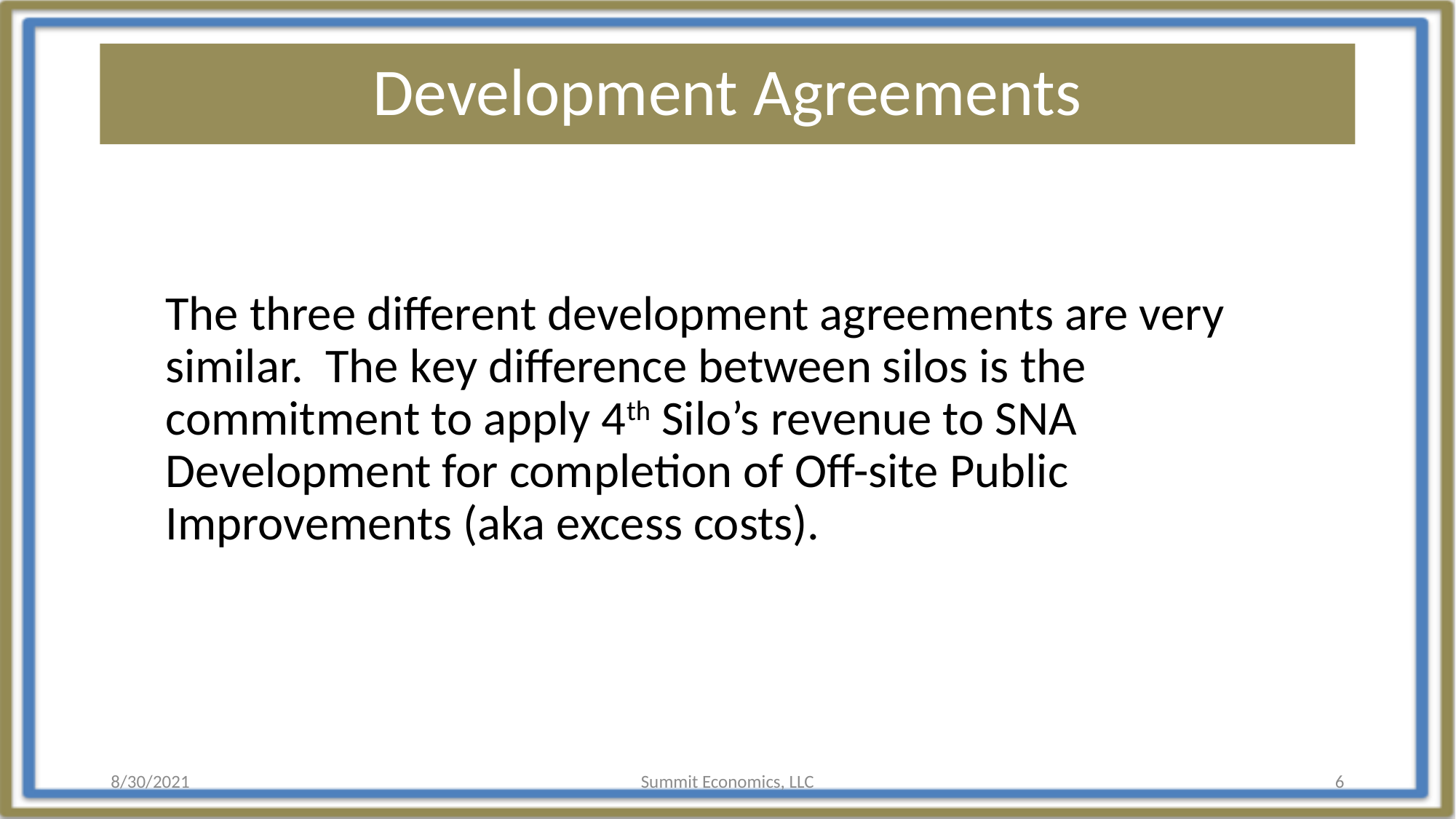

# Development Agreements
The three different development agreements are very similar.  The key difference between silos is the commitment to apply 4th Silo’s revenue to SNA Development for completion of Off-site Public Improvements (aka excess costs).

8/30/2021
Summit Economics, LLC
6